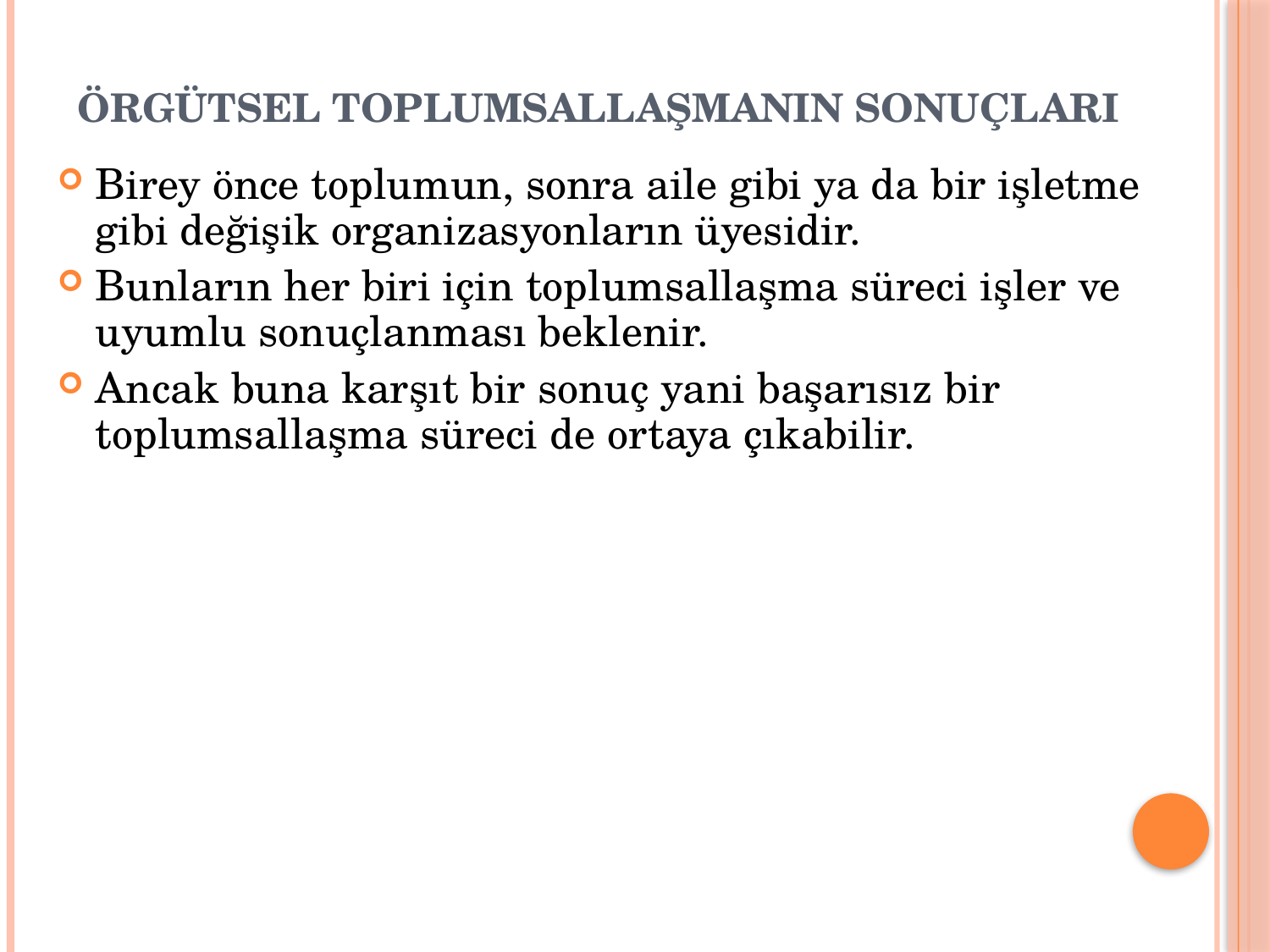

# Örgütsel Toplumsallaşmanın Sonuçları
Birey önce toplumun, sonra aile gibi ya da bir işletme gibi değişik organizasyonların üyesidir.
Bunların her biri için toplumsallaşma süreci işler ve uyumlu sonuçlanması beklenir.
Ancak buna karşıt bir sonuç yani başarısız bir toplumsallaşma süreci de ortaya çıkabilir.